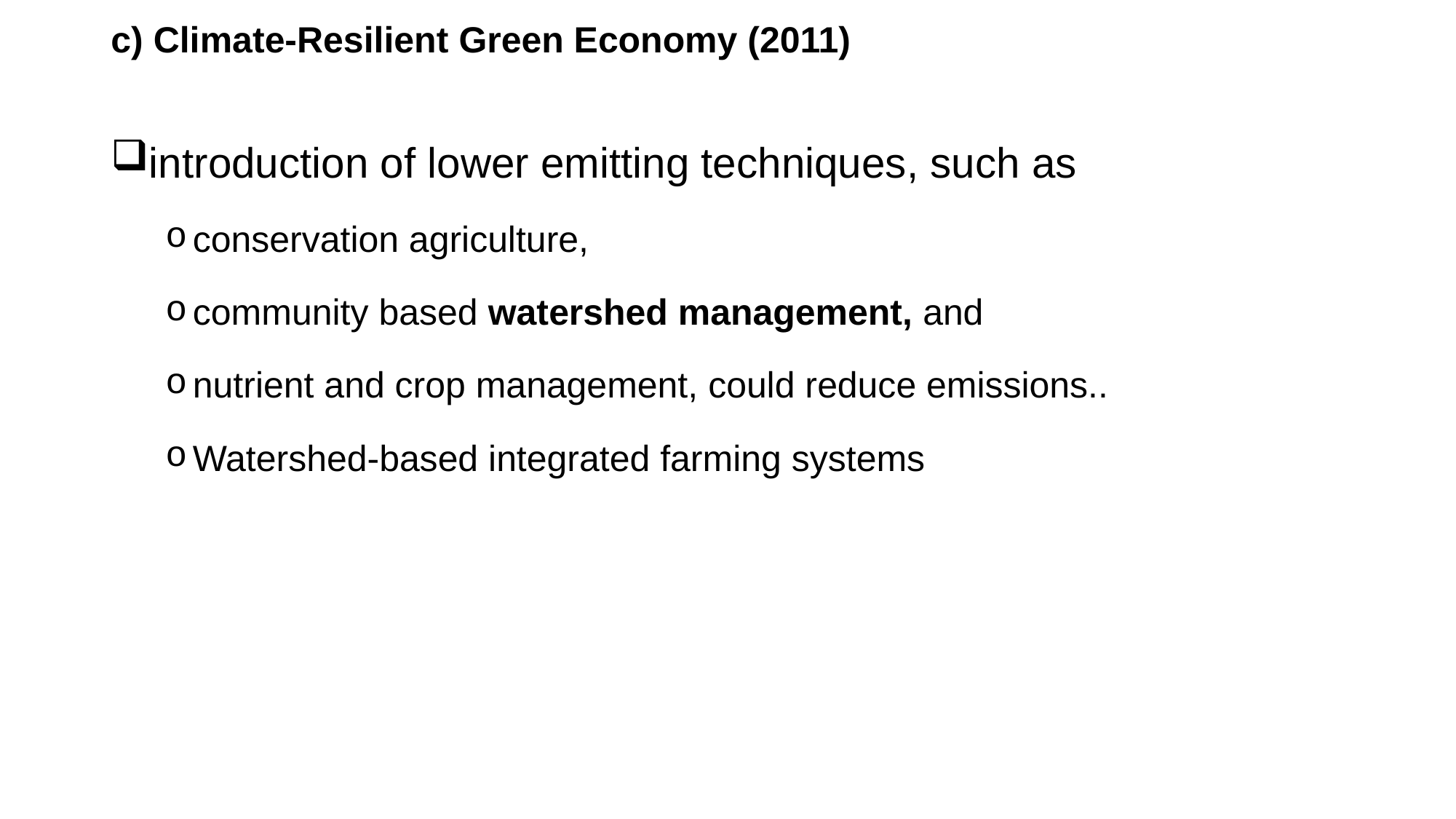

# c) Climate-Resilient Green Economy (2011)
introduction of lower emitting techniques, such as
conservation agriculture,
community based watershed management, and
nutrient and crop management, could reduce emissions..
Watershed-based integrated farming systems